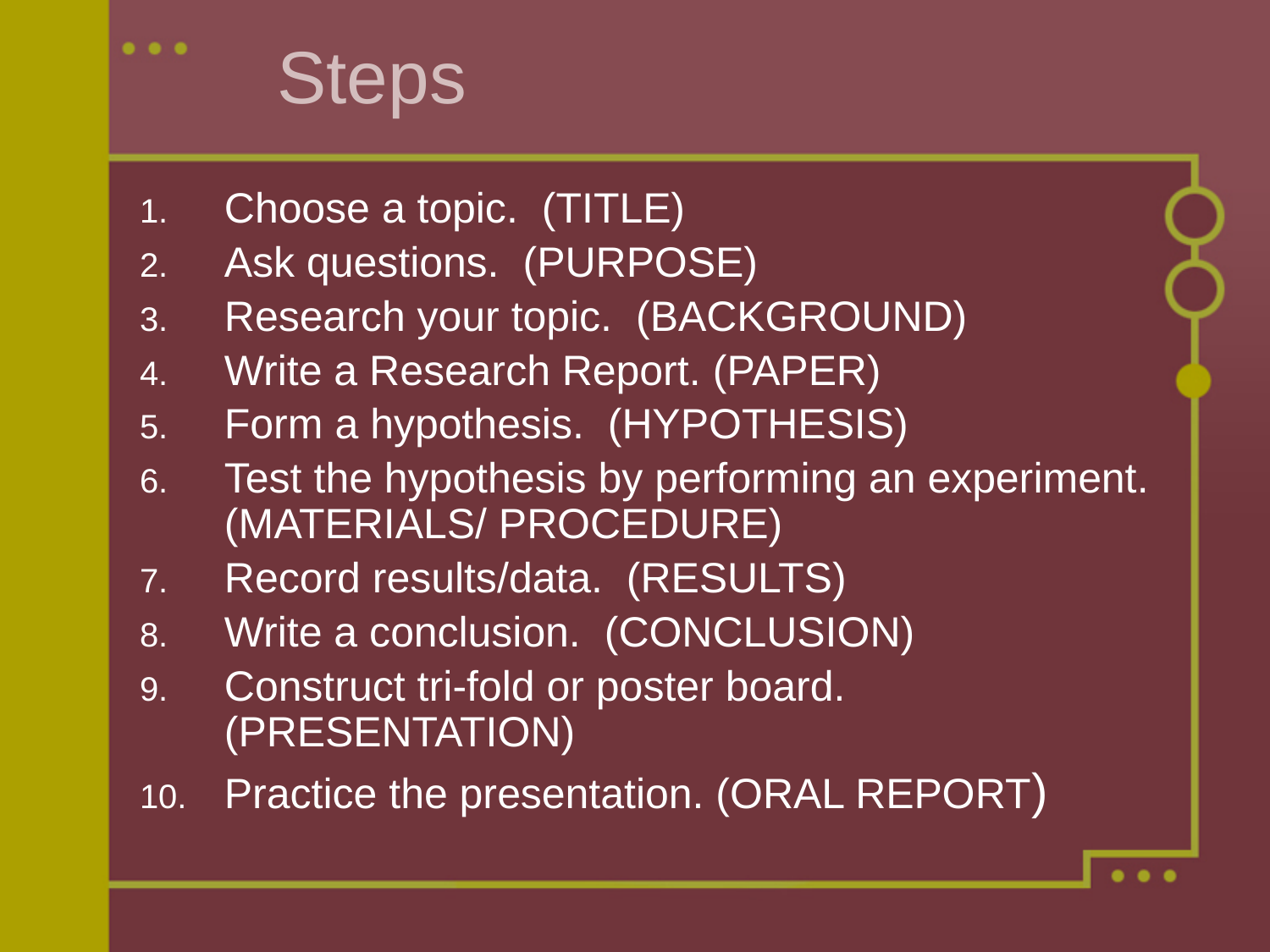

# Steps
Choose a topic.  (TITLE)
Ask questions.  (PURPOSE)
Research your topic.  (BACKGROUND)
Write a Research Report. (PAPER)
Form a hypothesis.  (HYPOTHESIS)
Test the hypothesis by performing an experiment. (MATERIALS/ PROCEDURE)
Record results/data.  (RESULTS)
Write a conclusion.  (CONCLUSION)
Construct tri-fold or poster board. (PRESENTATION)
Practice the presentation. (ORAL REPORT)